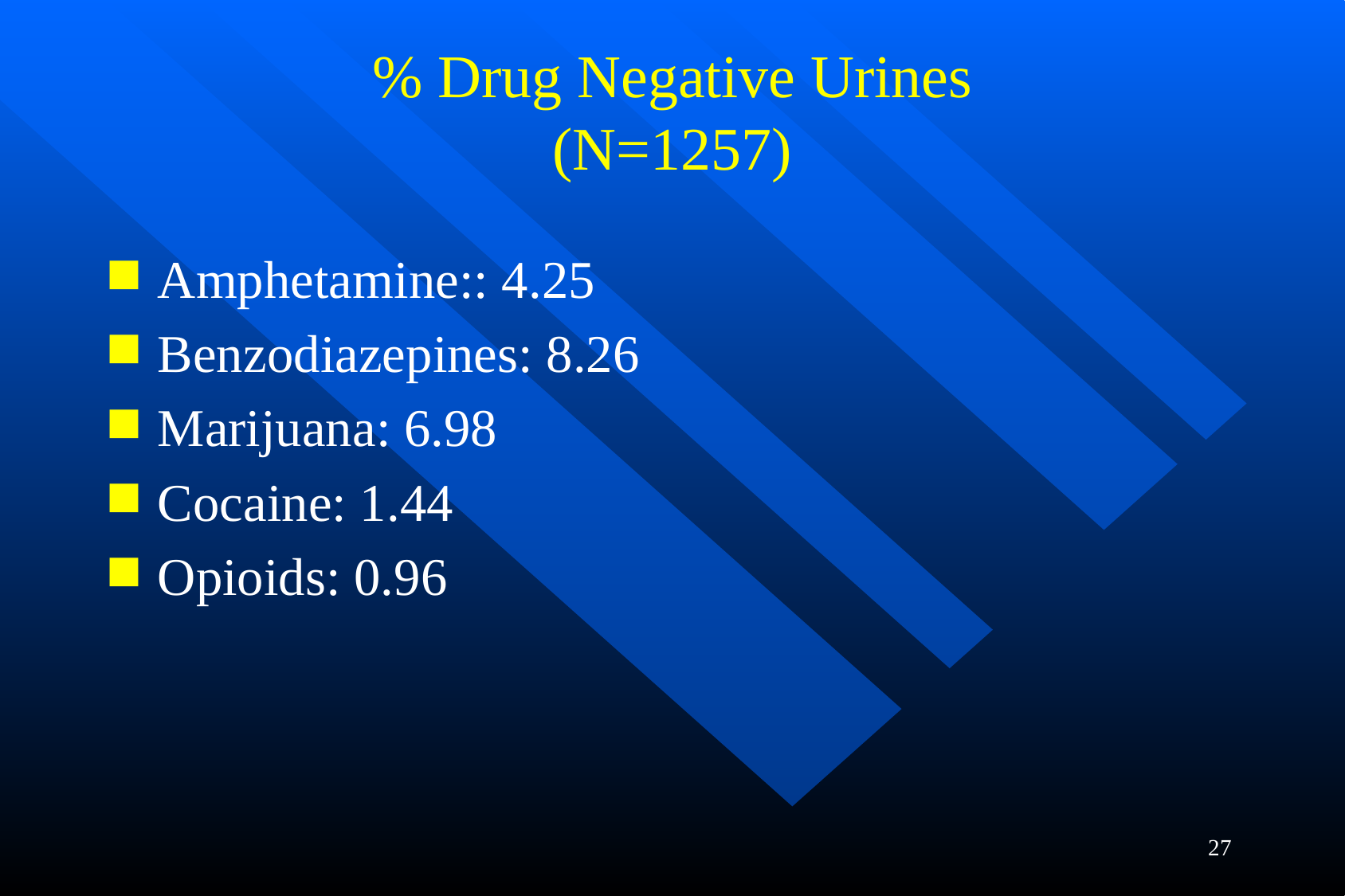

# % Drug Negative Urines (N=1257)
Amphetamine:: 4.25
Benzodiazepines: 8.26
Marijuana: 6.98
Cocaine: 1.44
Opioids: 0.96
27